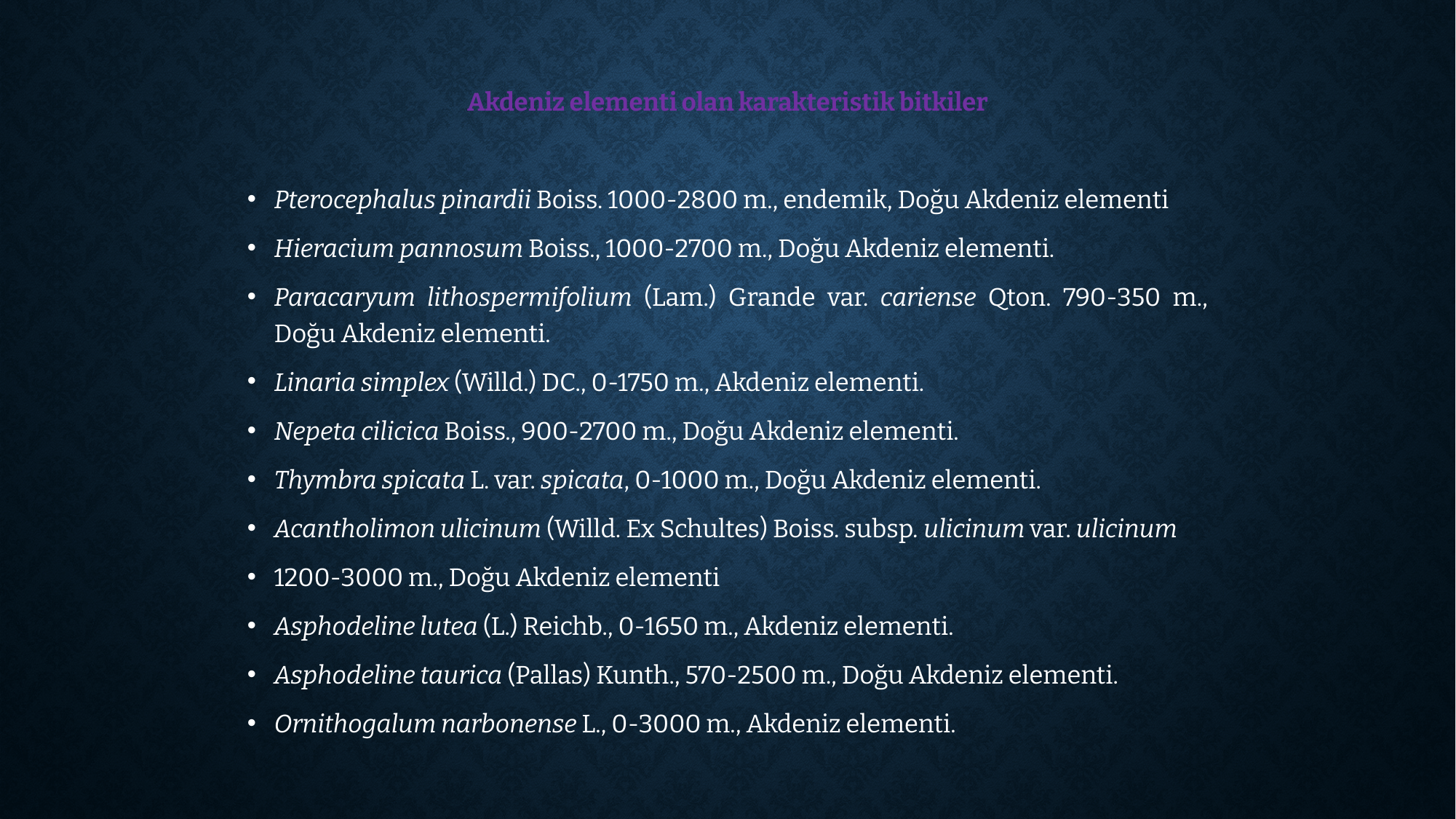

Akdeniz elementi olan karakteristik bitkiler

Pterocephalus pinardii Boiss. 1000-2800 m., endemik, Doğu Akdeniz elementi
Hieracium pannosum Boiss., 1000-2700 m., Doğu Akdeniz elementi.
Paracaryum lithospermifolium (Lam.) Grande var. cariense Qton. 790-350 m., Doğu Akdeniz elementi.
Linaria simplex (Willd.) DC., 0-1750 m., Akdeniz elementi.
Nepeta cilicica Boiss., 900-2700 m., Doğu Akdeniz elementi.
Thymbra spicata L. var. spicata, 0-1000 m., Doğu Akdeniz elementi.
Acantholimon ulicinum (Willd. Ex Schultes) Boiss. subsp. ulicinum var. ulicinum
1200-3000 m., Doğu Akdeniz elementi
Asphodeline lutea (L.) Reichb., 0-1650 m., Akdeniz elementi.
Asphodeline taurica (Pallas) Kunth., 570-2500 m., Doğu Akdeniz elementi.
Ornithogalum narbonense L., 0-3000 m., Akdeniz elementi.